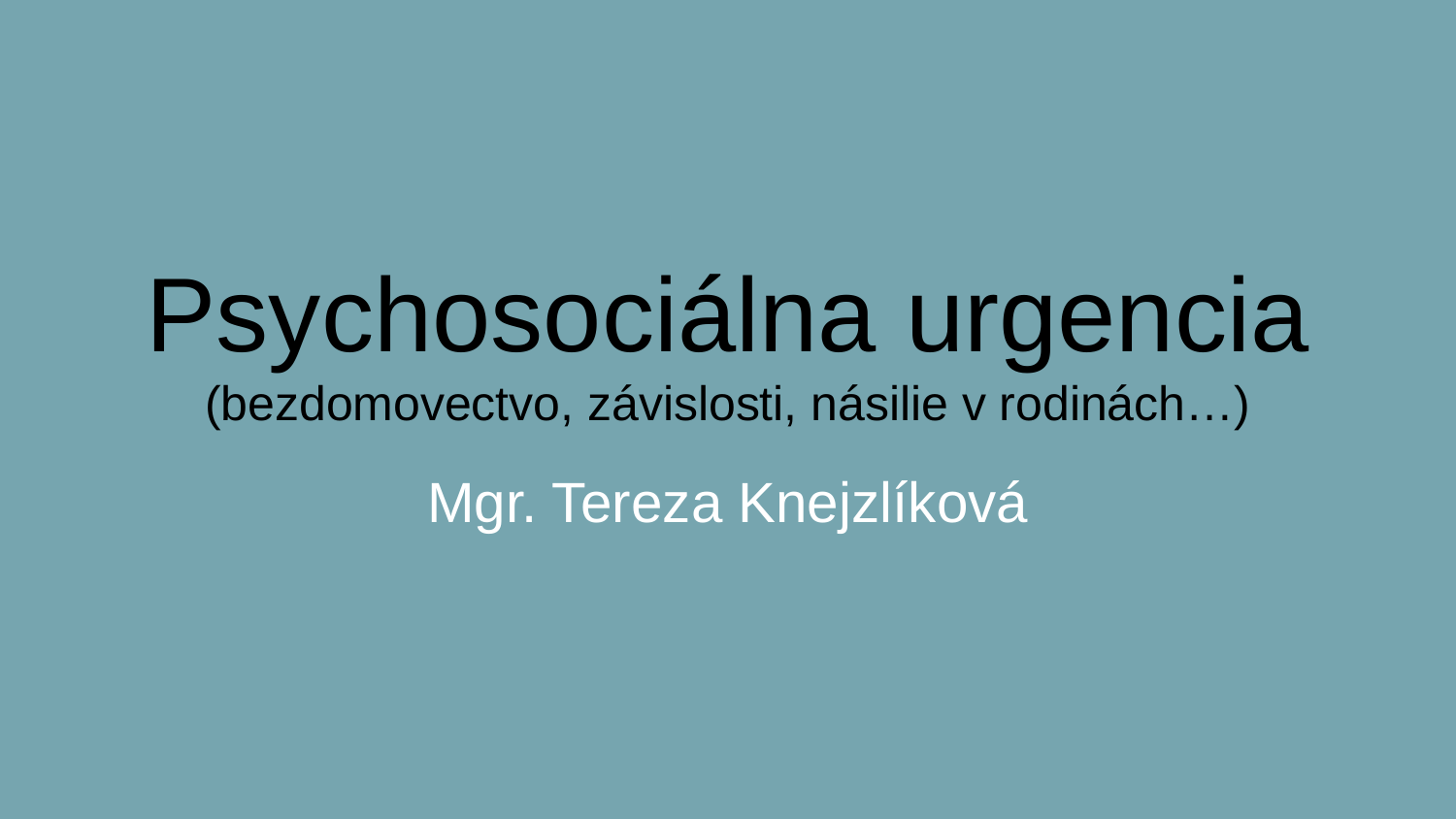

# Psychosociálna urgencia (bezdomovectvo, závislosti, násilie v rodinách…)
Mgr. Tereza Knejzlíková